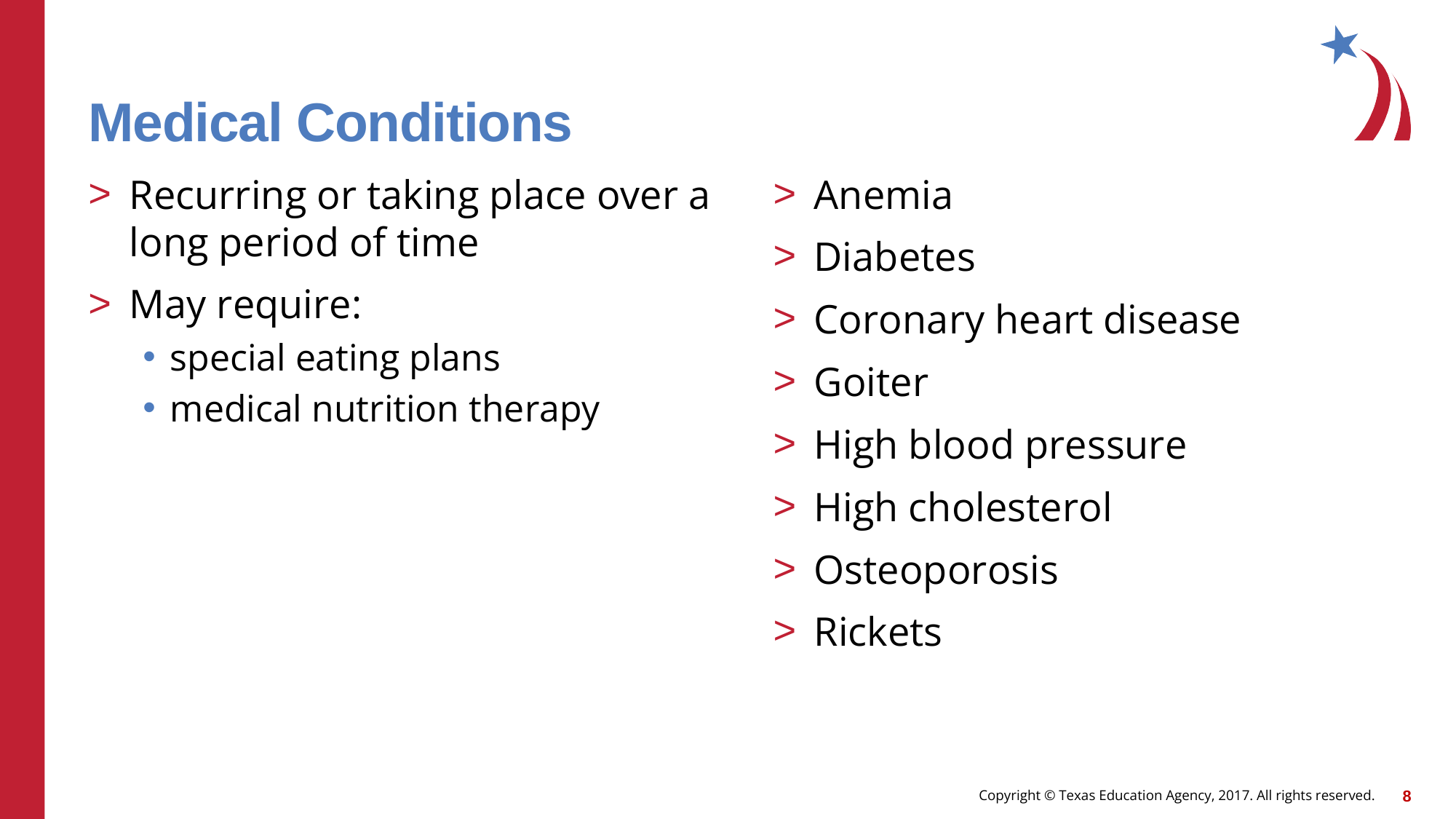

# Medical Conditions
Recurring or taking place over a long period of time
May require:
special eating plans
medical nutrition therapy

Anemia
Diabetes
Coronary heart disease
Goiter
High blood pressure
High cholesterol
Osteoporosis
Rickets